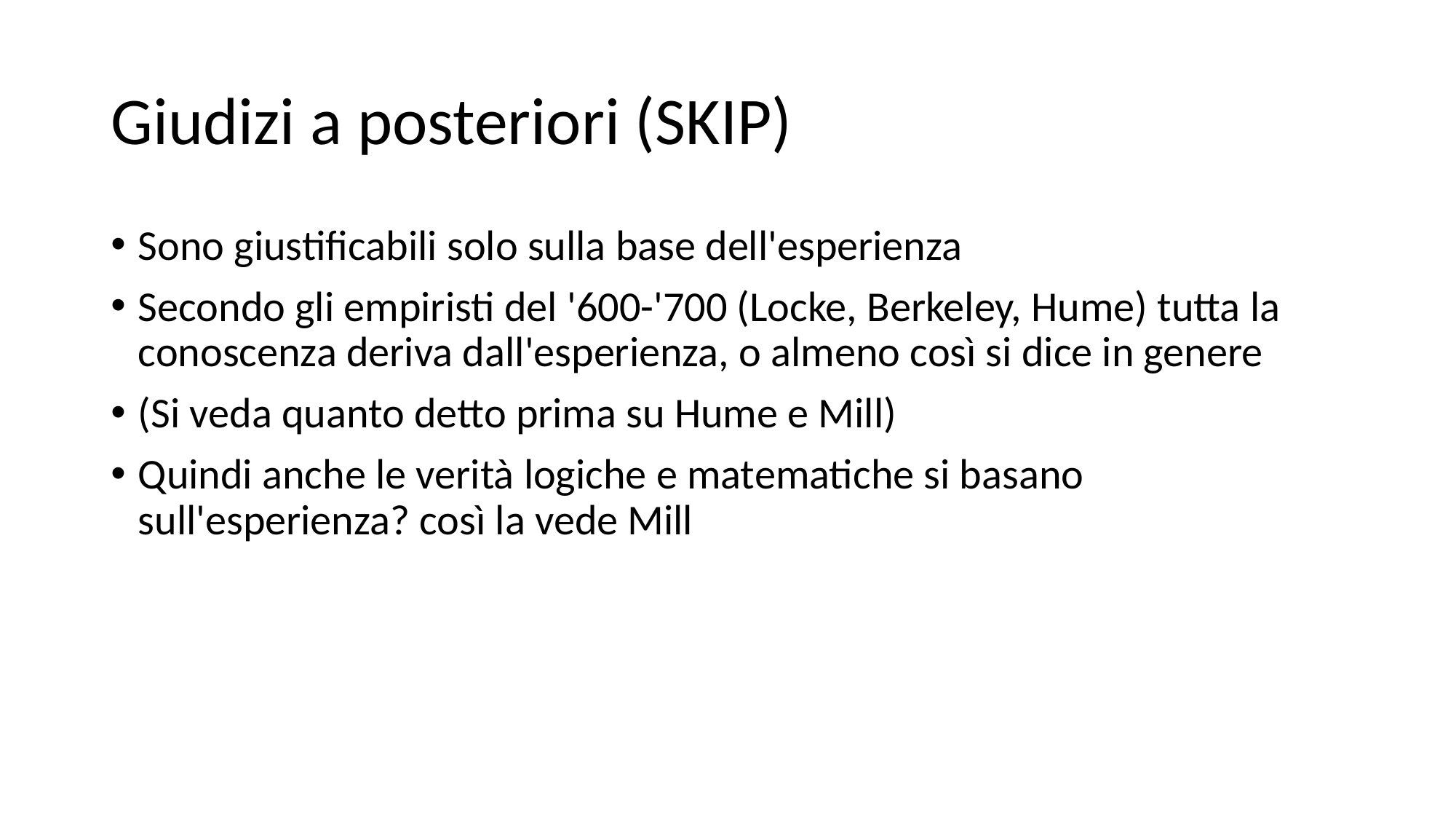

# Giudizi a posteriori (SKIP)
Sono giustificabili solo sulla base dell'esperienza
Secondo gli empiristi del '600-'700 (Locke, Berkeley, Hume) tutta la conoscenza deriva dall'esperienza, o almeno così si dice in genere
(Si veda quanto detto prima su Hume e Mill)
Quindi anche le verità logiche e matematiche si basano sull'esperienza? così la vede Mill